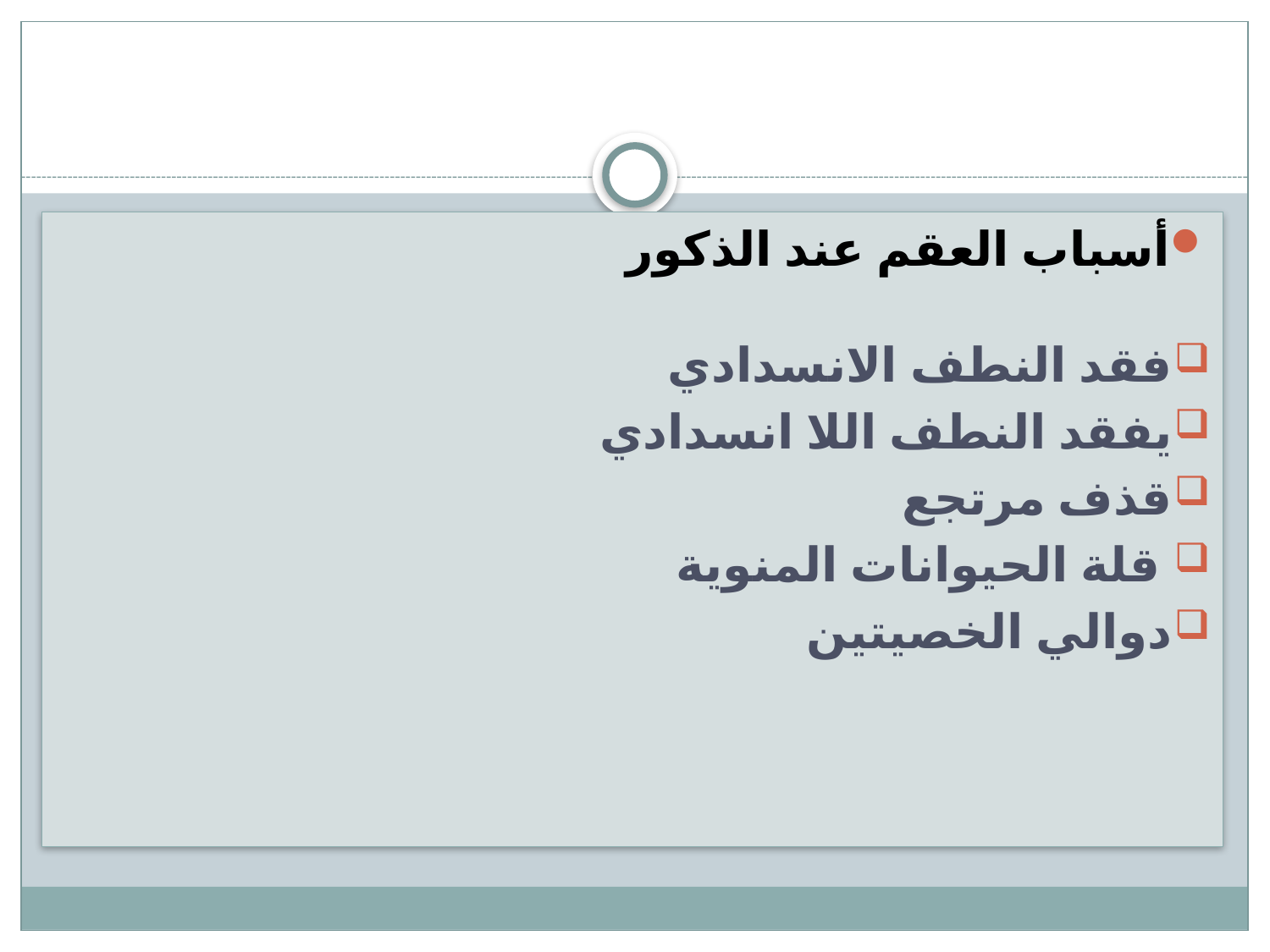

أسباب العقم عند الذكور

فقد النطف الانسدادي
يفقد النطف اللا انسدادي
قذف مرتجع
 قلة الحيوانات المنوية
دوالي الخصيتين